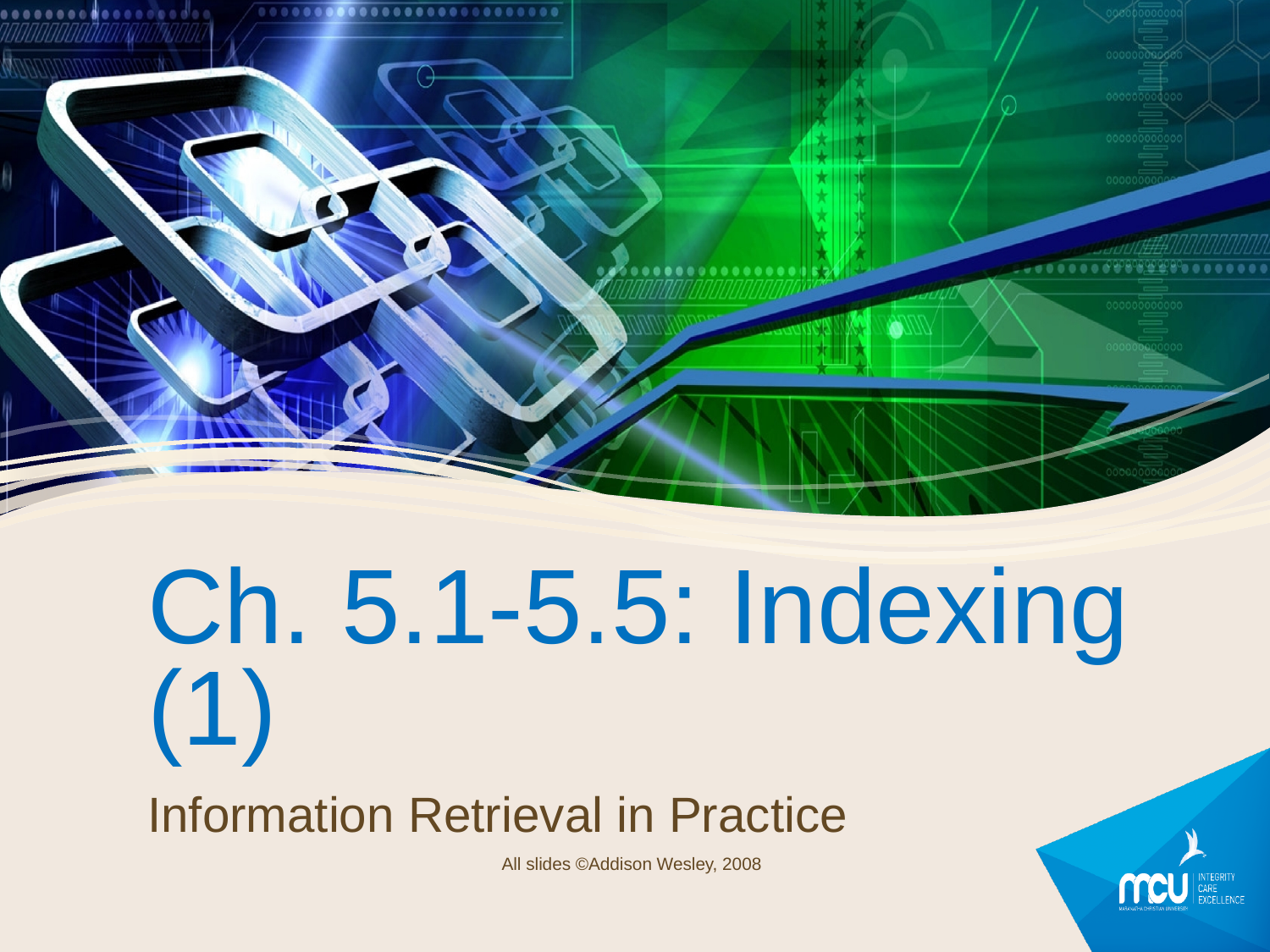

# Ch. 5.1-5.5: Indexing (1)
Information Retrieval in Practice
All slides ©Addison Wesley, 2008